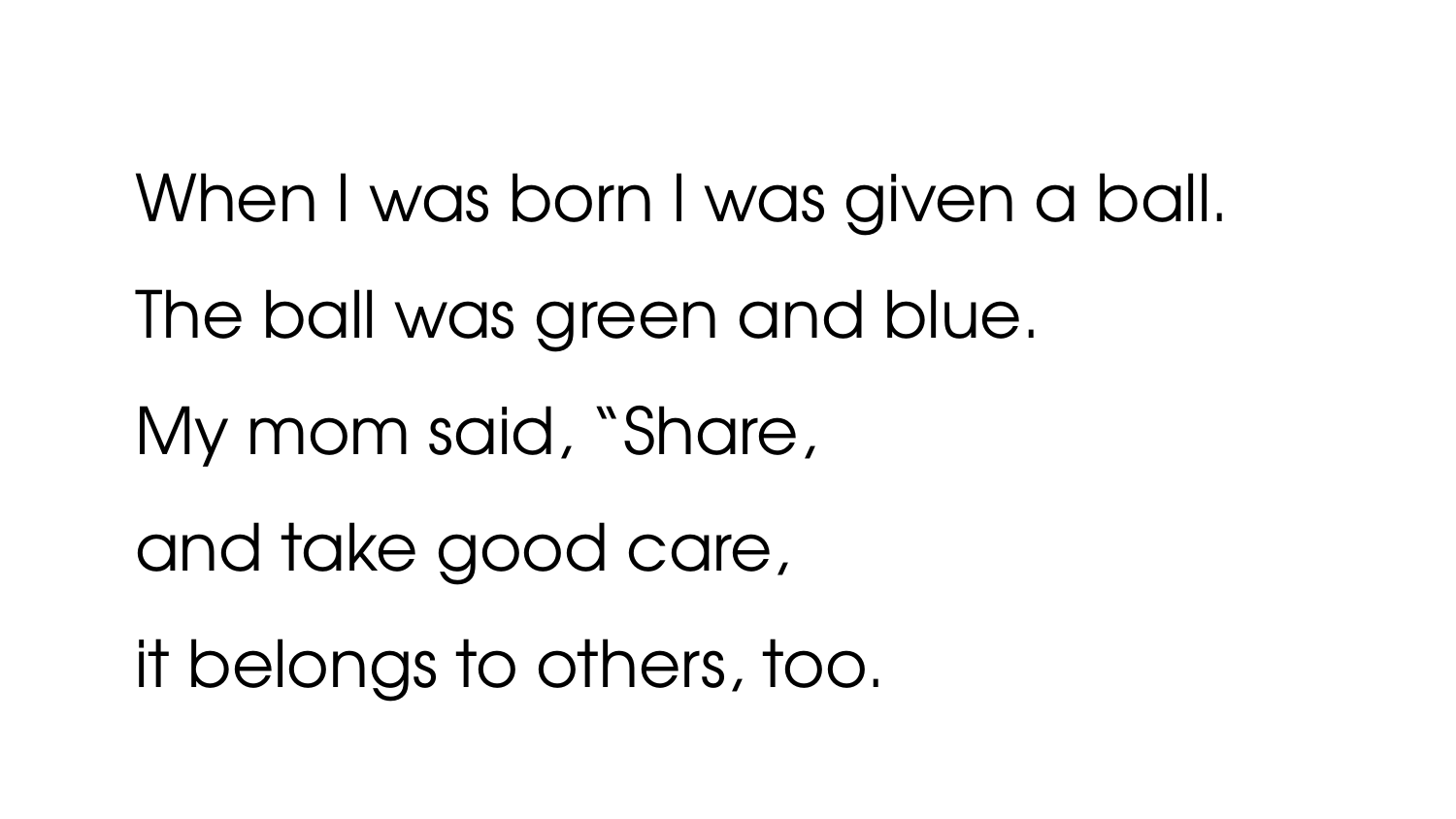

When I was born I was given a ball.
The ball was green and blue.
My mom said, “Share,
and take good care,
it belongs to others, too.